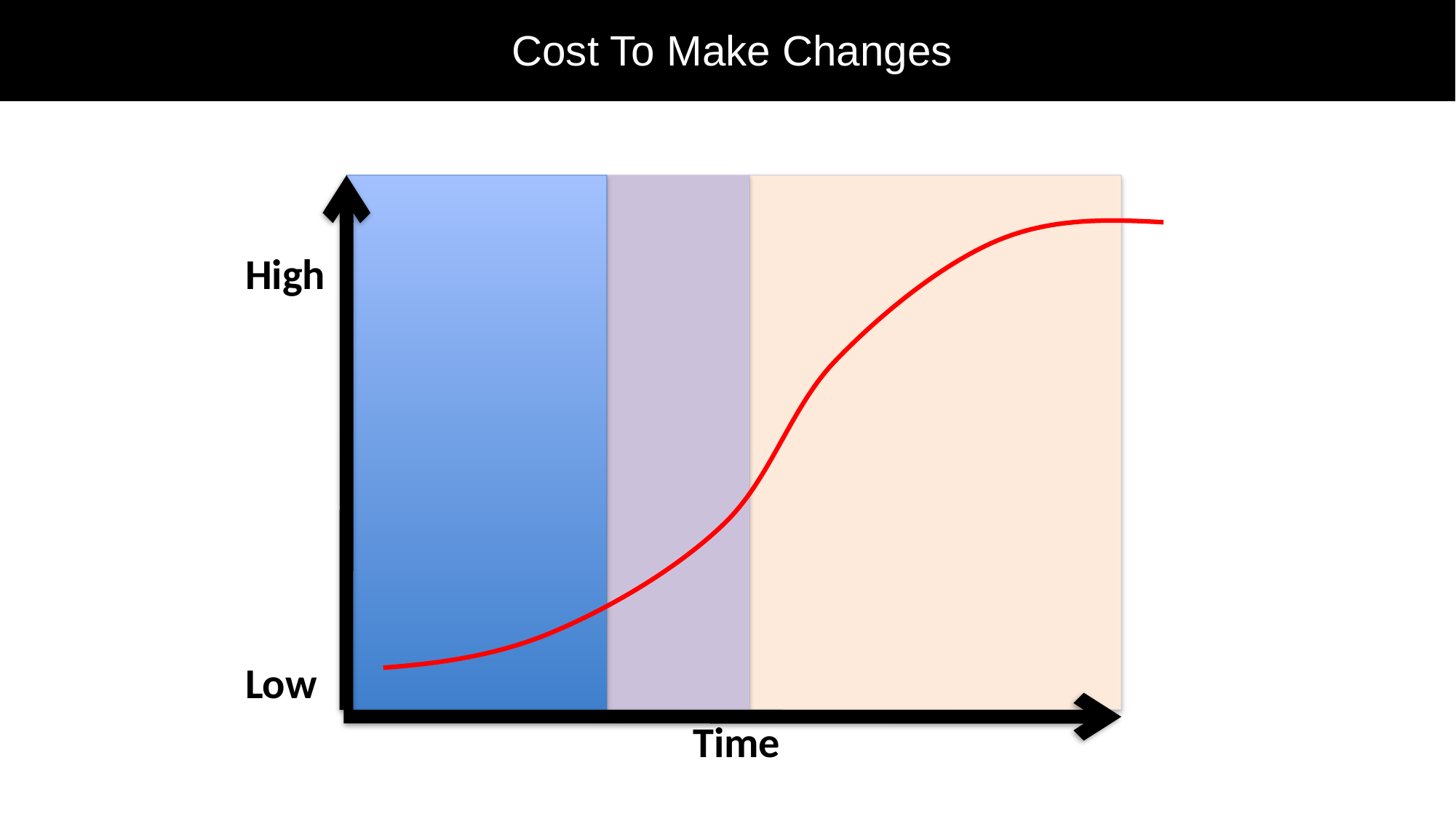

Cost To Make Changes

High
Low
Time